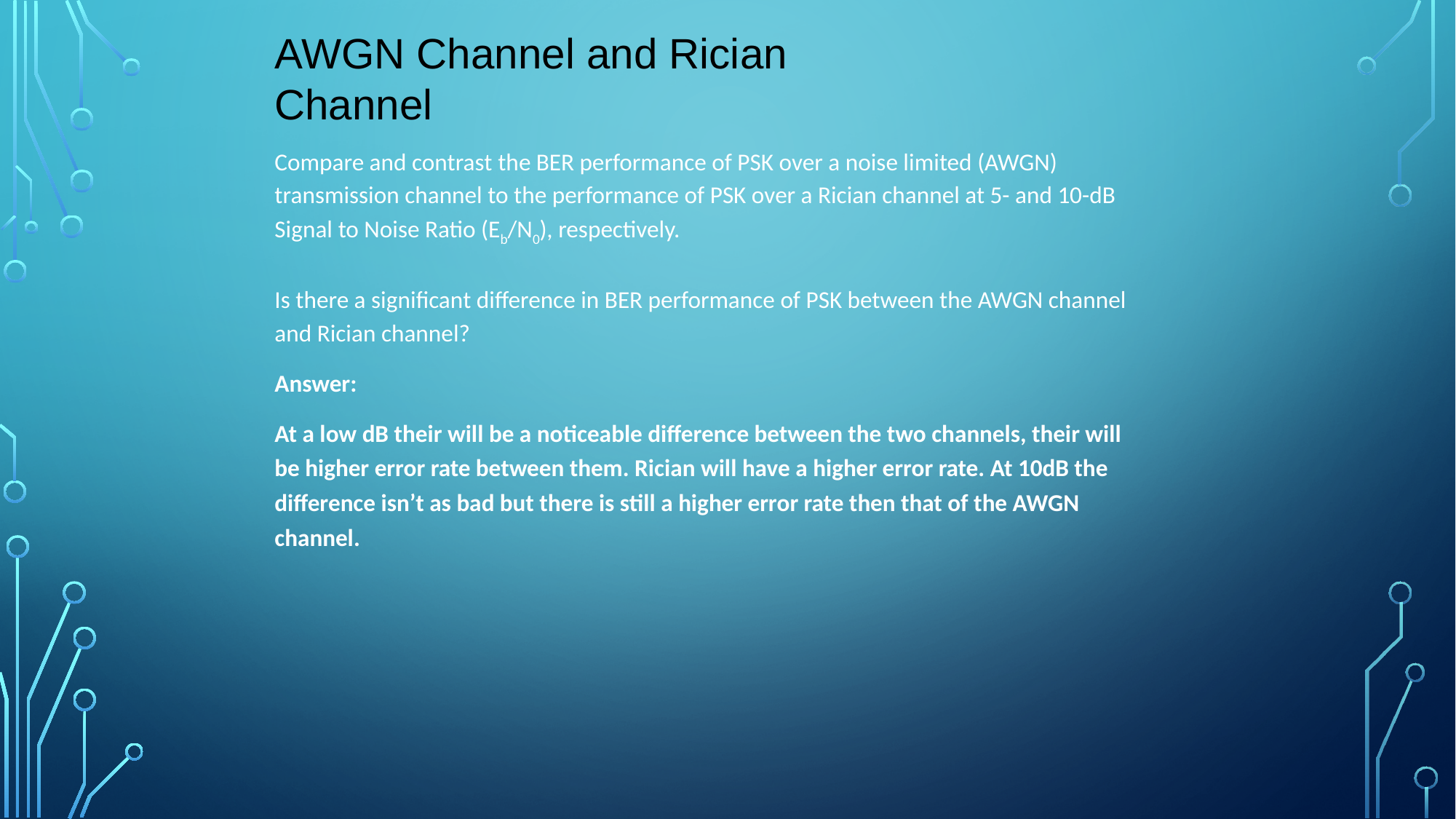

AWGN Channel and Rician Channel
Compare and contrast the BER performance of PSK over a noise limited (AWGN) transmission channel to the performance of PSK over a Rician channel at 5- and 10-dB Signal to Noise Ratio (Eb/N0), respectively.

Is there a significant difference in BER performance of PSK between the AWGN channel and Rician channel?
Answer:
At a low dB their will be a noticeable difference between the two channels, their will be higher error rate between them. Rician will have a higher error rate. At 10dB the difference isn’t as bad but there is still a higher error rate then that of the AWGN channel.